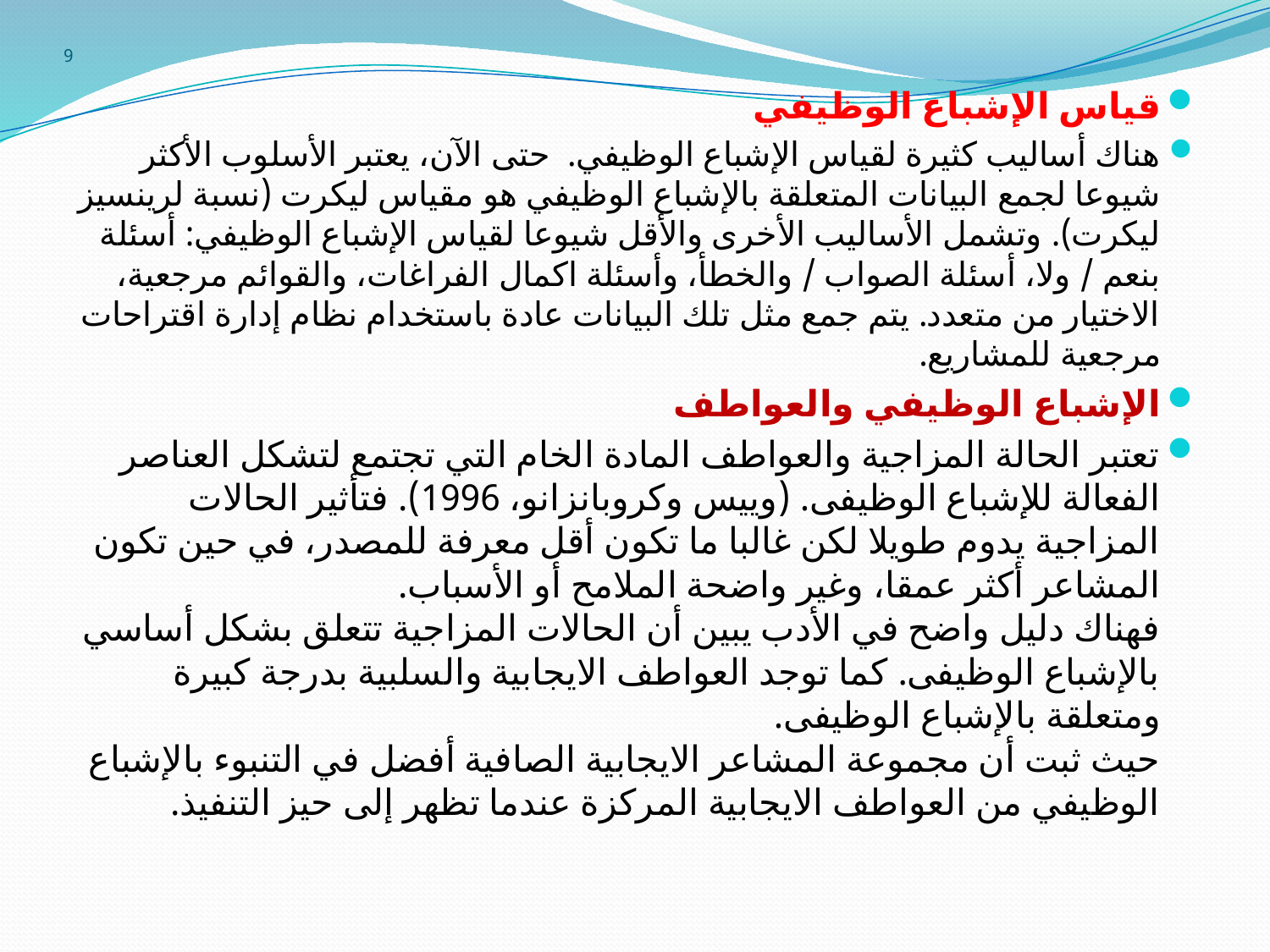

# 9
قياس الإشباع الوظيفي
هناك أساليب كثيرة لقياس الإشباع الوظيفي.  حتى الآن، يعتبر الأسلوب الأكثر شيوعا لجمع البيانات المتعلقة بالإشباع الوظيفي هو مقياس ليكرت (نسبة لرينسيز ليكرت). وتشمل الأساليب الأخرى والأقل شيوعا لقياس الإشباع الوظيفي: أسئلة بنعم / ولا، أسئلة الصواب / والخطأ، وأسئلة اكمال الفراغات، والقوائم مرجعية، الاختيار من متعدد. يتم جمع مثل تلك البيانات عادة باستخدام نظام إدارة اقتراحات مرجعية للمشاريع.
الإشباع الوظيفي والعواطف
تعتبر الحالة المزاجية والعواطف المادة الخام التي تجتمع لتشكل العناصر الفعالة للإشباع الوظيفى. (وييس وكروبانزانو، 1996). فتأثير الحالات المزاجية يدوم طويلا لكن غالبا ما تكون أقل معرفة للمصدر، في حين تكون المشاعر أكثر عمقا، وغير واضحة الملامح أو الأسباب.
فهناك دليل واضح في الأدب يبين أن الحالات المزاجية تتعلق بشكل أساسي بالإشباع الوظيفى. كما توجد العواطف الايجابية والسلبية بدرجة كبيرة ومتعلقة بالإشباع الوظيفى.
حيث ثبت أن مجموعة المشاعر الايجابية الصافية أفضل في التنبوء بالإشباع الوظيفي من العواطف الايجابية المركزة عندما تظهر إلى حيز التنفيذ.